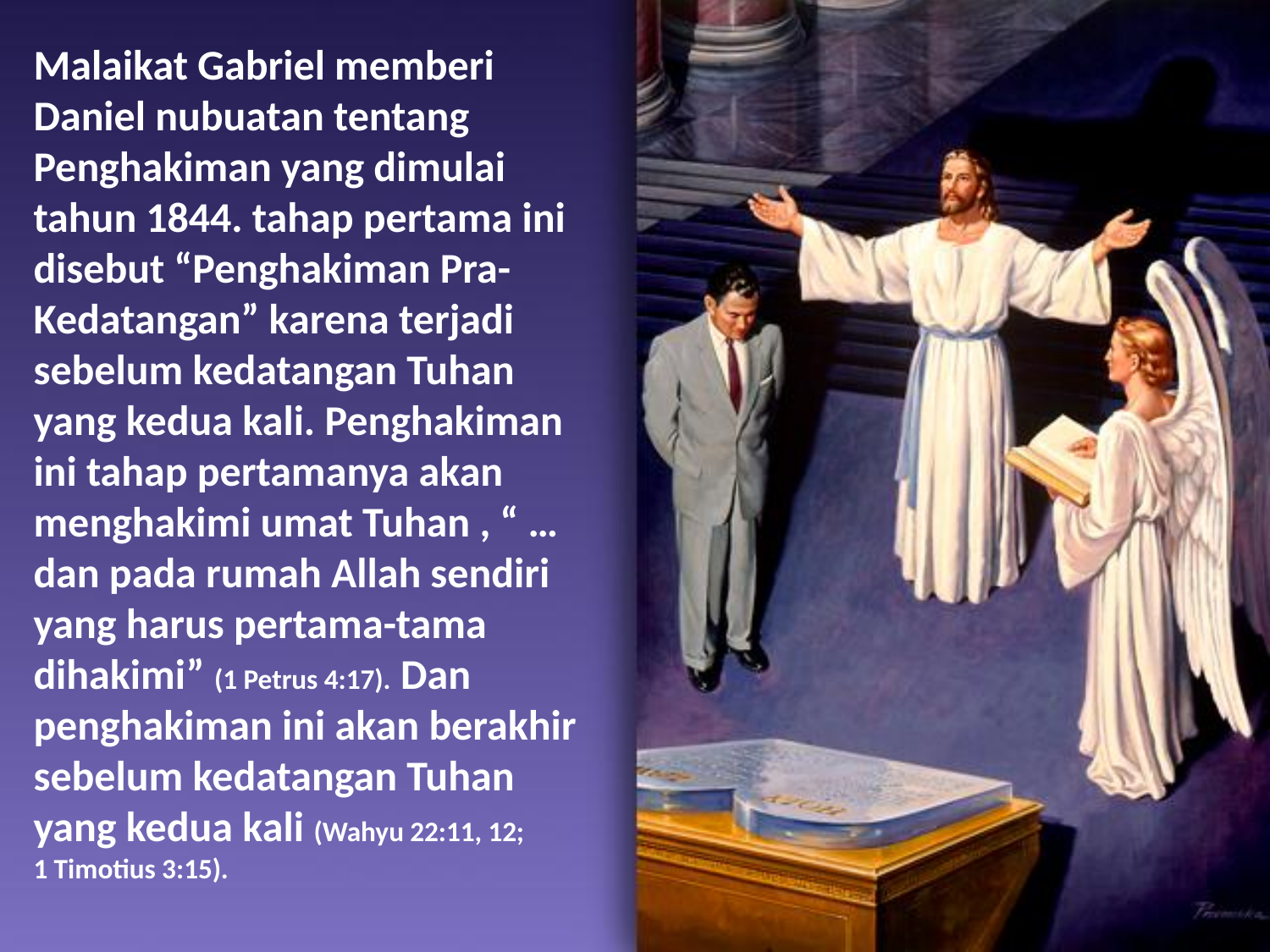

Malaikat Gabriel memberi Daniel nubuatan tentang Penghakiman yang dimulai tahun 1844. tahap pertama ini disebut “Penghakiman Pra-Kedatangan” karena terjadi sebelum kedatangan Tuhan yang kedua kali. Penghakiman ini tahap pertamanya akan menghakimi umat Tuhan , “ … dan pada rumah Allah sendiri yang harus pertama-tama dihakimi” (1 Petrus 4:17). Dan penghakiman ini akan berakhir sebelum kedatangan Tuhan yang kedua kali (Wahyu 22:11, 12;
1 Timotius 3:15).